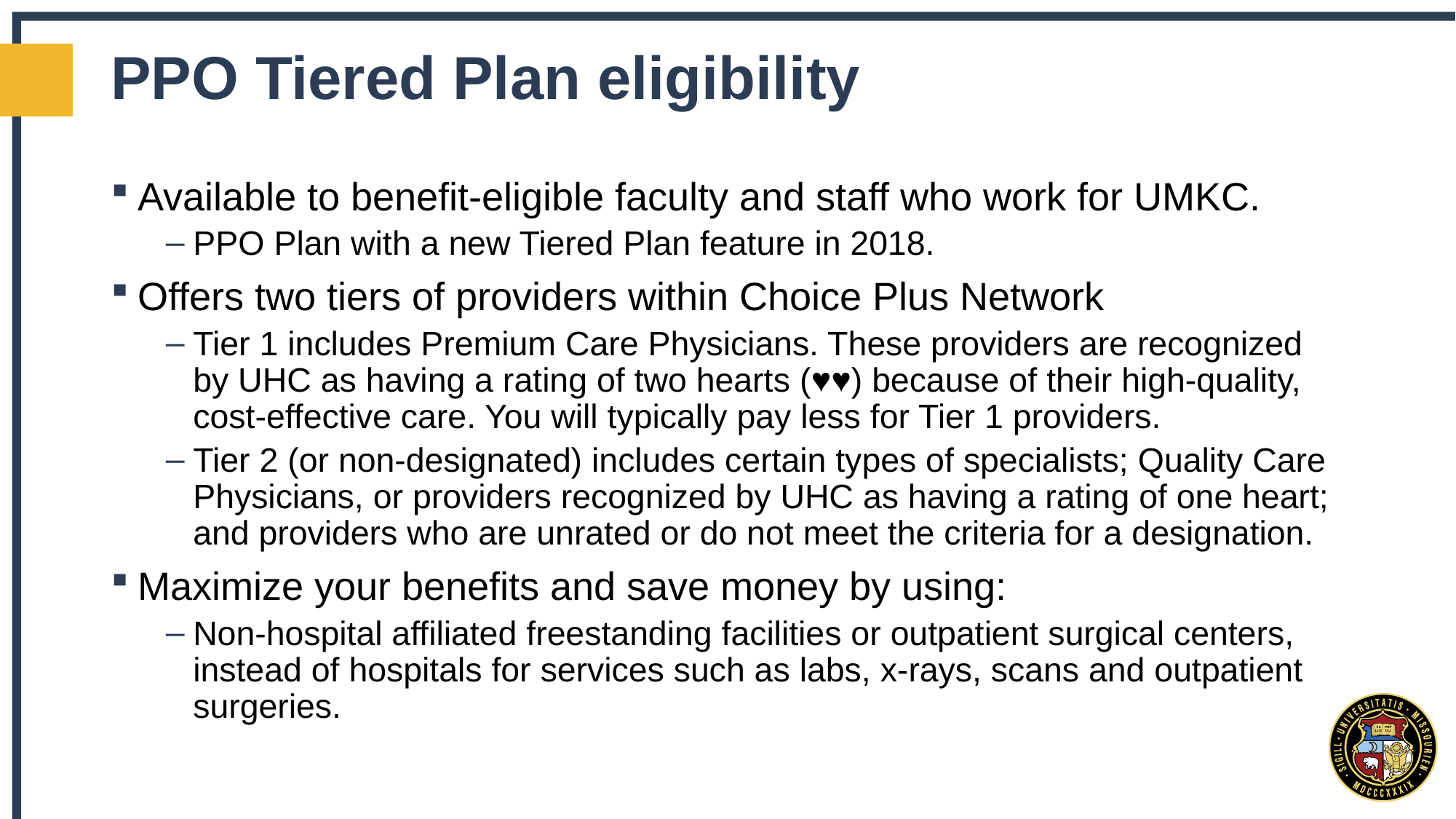

# PPO Tiered Plan eligibility
Available to benefit-eligible faculty and staff who work for UMKC.
PPO Plan with a new Tiered Plan feature in 2018.
Offers two tiers of providers within Choice Plus Network
Tier 1 includes Premium Care Physicians. These providers are recognized by UHC as having a rating of two hearts (♥♥) because of their high-quality, cost-effective care. You will typically pay less for Tier 1 providers.
Tier 2 (or non-designated) includes certain types of specialists; Quality Care Physicians, or providers recognized by UHC as having a rating of one heart; and providers who are unrated or do not meet the criteria for a designation.
Maximize your benefits and save money by using:
Non-hospital affiliated freestanding facilities or outpatient surgical centers, instead of hospitals for services such as labs, x-rays, scans and outpatient surgeries.